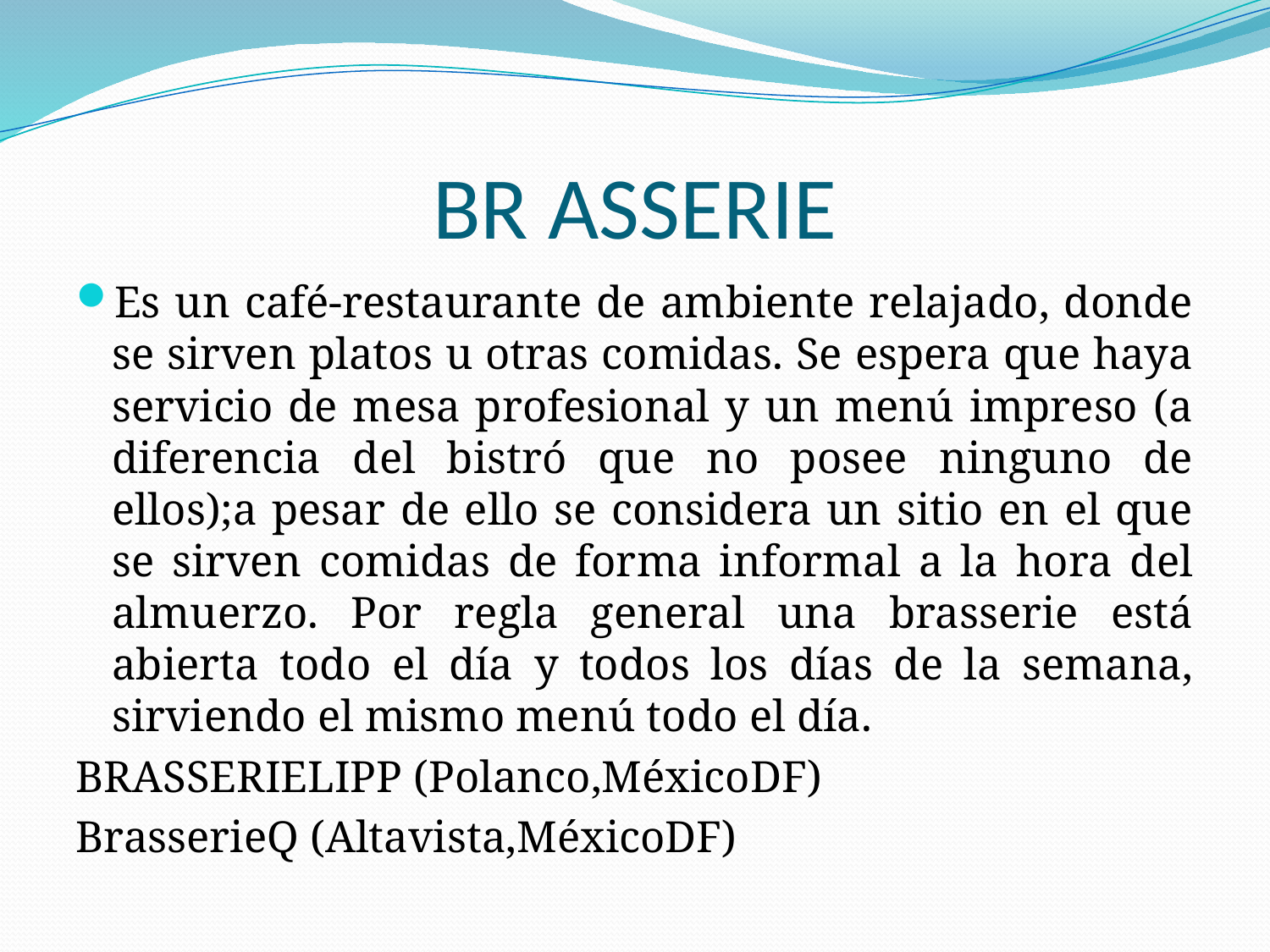

# BR ASSERIE
Es un café-restaurante de ambiente relajado, donde se sirven platos u otras comidas. Se espera que haya servicio de mesa profesional y un menú impreso (a diferencia del bistró que no posee ninguno de ellos);a pesar de ello se considera un sitio en el que se sirven comidas de forma informal a la hora del almuerzo. Por regla general una brasserie está abierta todo el día y todos los días de la semana, sirviendo el mismo menú todo el día.
BRASSERIELIPP (Polanco,MéxicoDF)
BrasserieQ (Altavista,MéxicoDF)